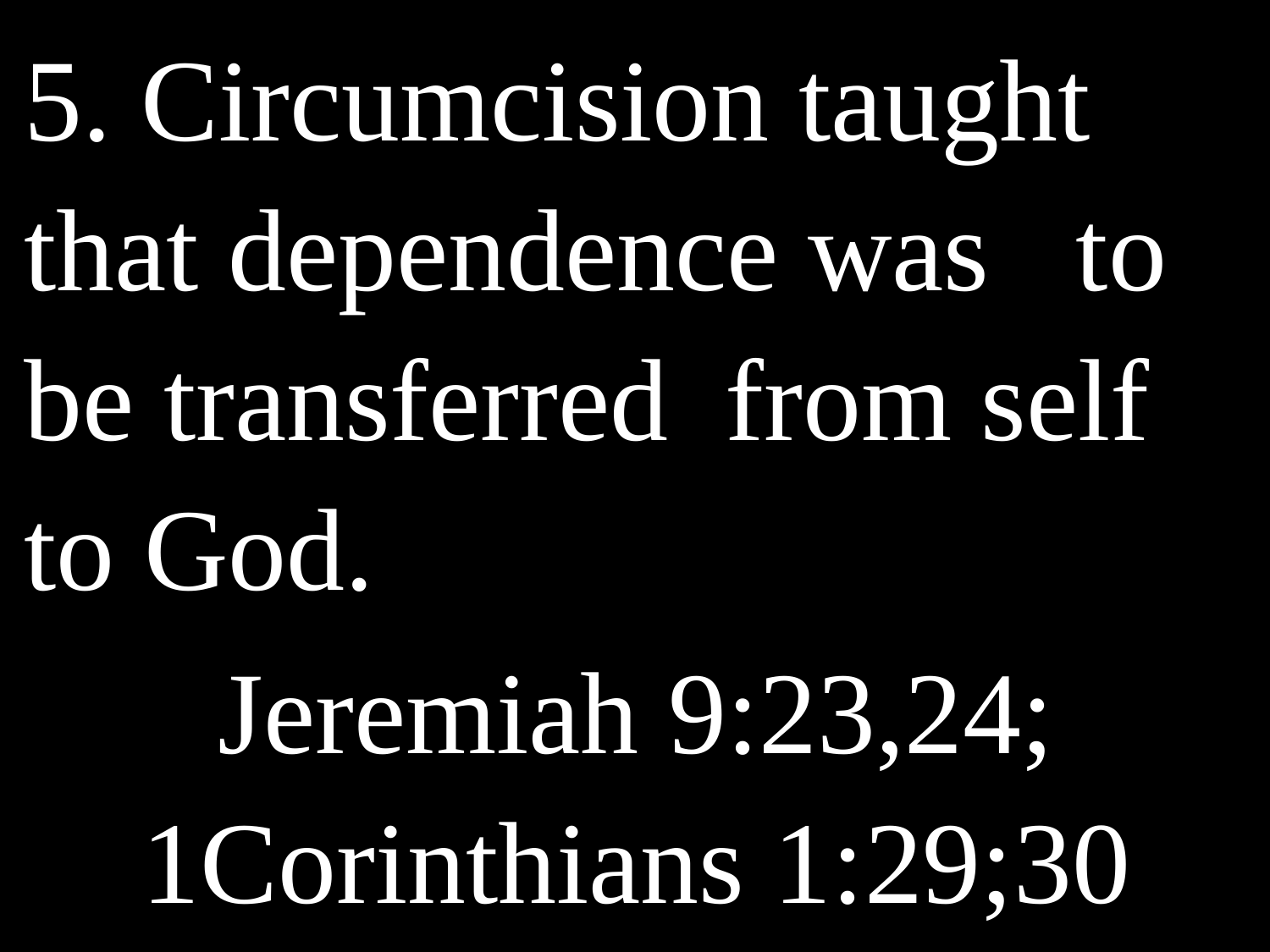

5.	Circumcision taught 	that dependence was 	to be transferred 	from self to God.
Jeremiah 9:23,24; 1Corinthians 1:29;30